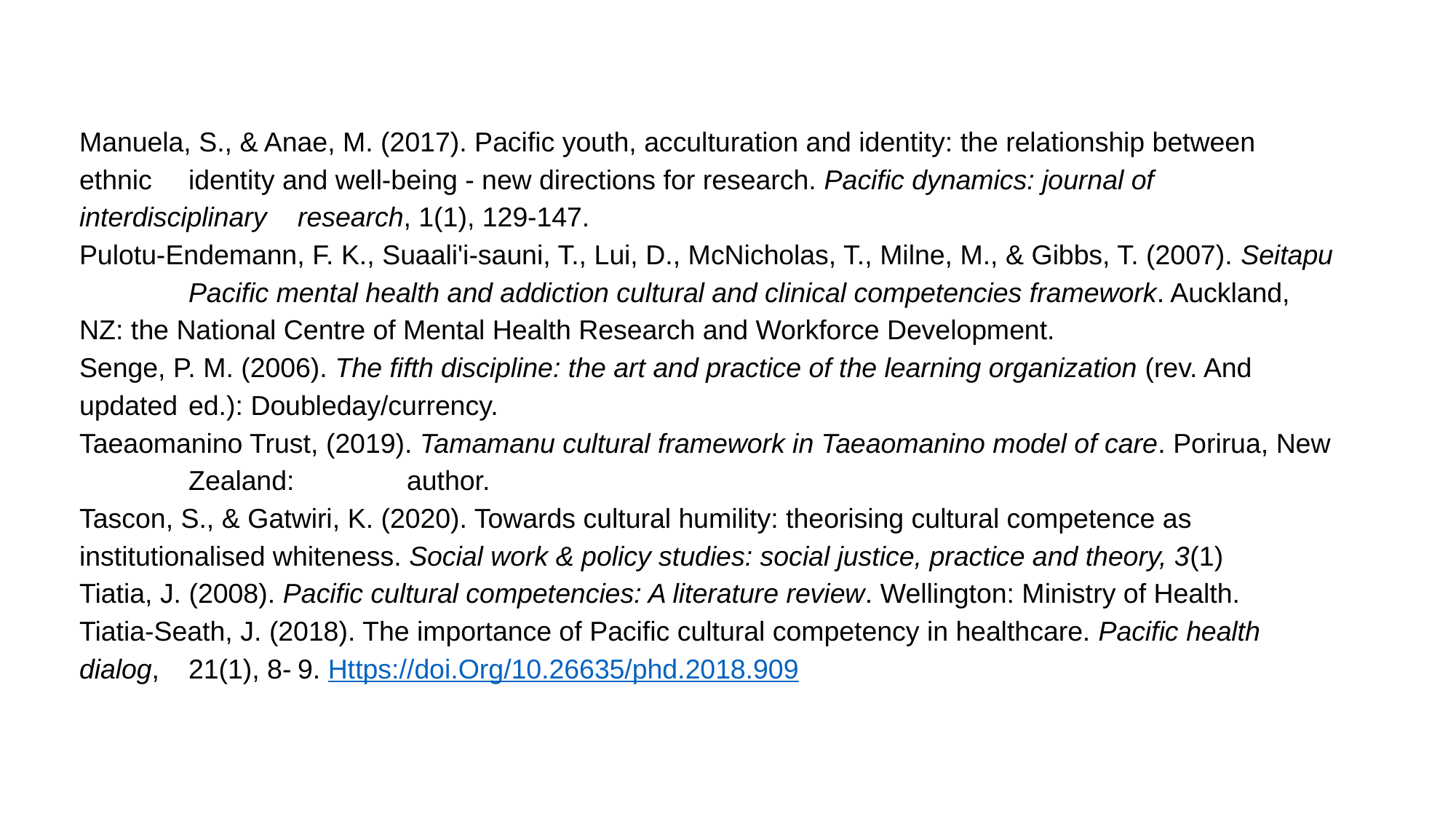

# Manuela, S., & Anae, M. (2017). Pacific youth, acculturation and identity: the relationship between ethnic 	identity and well-being - new directions for research. Pacific dynamics: journal of 	interdisciplinary 	research, 1(1), 129-147. Pulotu-Endemann, F. K., Suaali'i-sauni, T., Lui, D., McNicholas, T., Milne, M., & Gibbs, T. (2007). Seitapu 	Pacific mental health and addiction cultural and clinical competencies framework. Auckland, NZ: the National Centre of Mental Health Research and Workforce Development. Senge, P. M. (2006). The fifth discipline: the art and practice of the learning organization (rev. And updated 	ed.): Doubleday/currency. Taeaomanino Trust, (2019). Tamamanu cultural framework in Taeaomanino model of care. Porirua, New 	Zealand: 	author. Tascon, S., & Gatwiri, K. (2020). Towards cultural humility: theorising cultural competence as 	institutionalised whiteness. Social work & policy studies: social justice, practice and theory, 3(1) Tiatia, J. (2008). Pacific cultural competencies: A literature review. Wellington: Ministry of Health. Tiatia-Seath, J. (2018). The importance of Pacific cultural competency in healthcare. Pacific health dialog, 	21(1), 8-	9. Https://doi.Org/10.26635/phd.2018.909